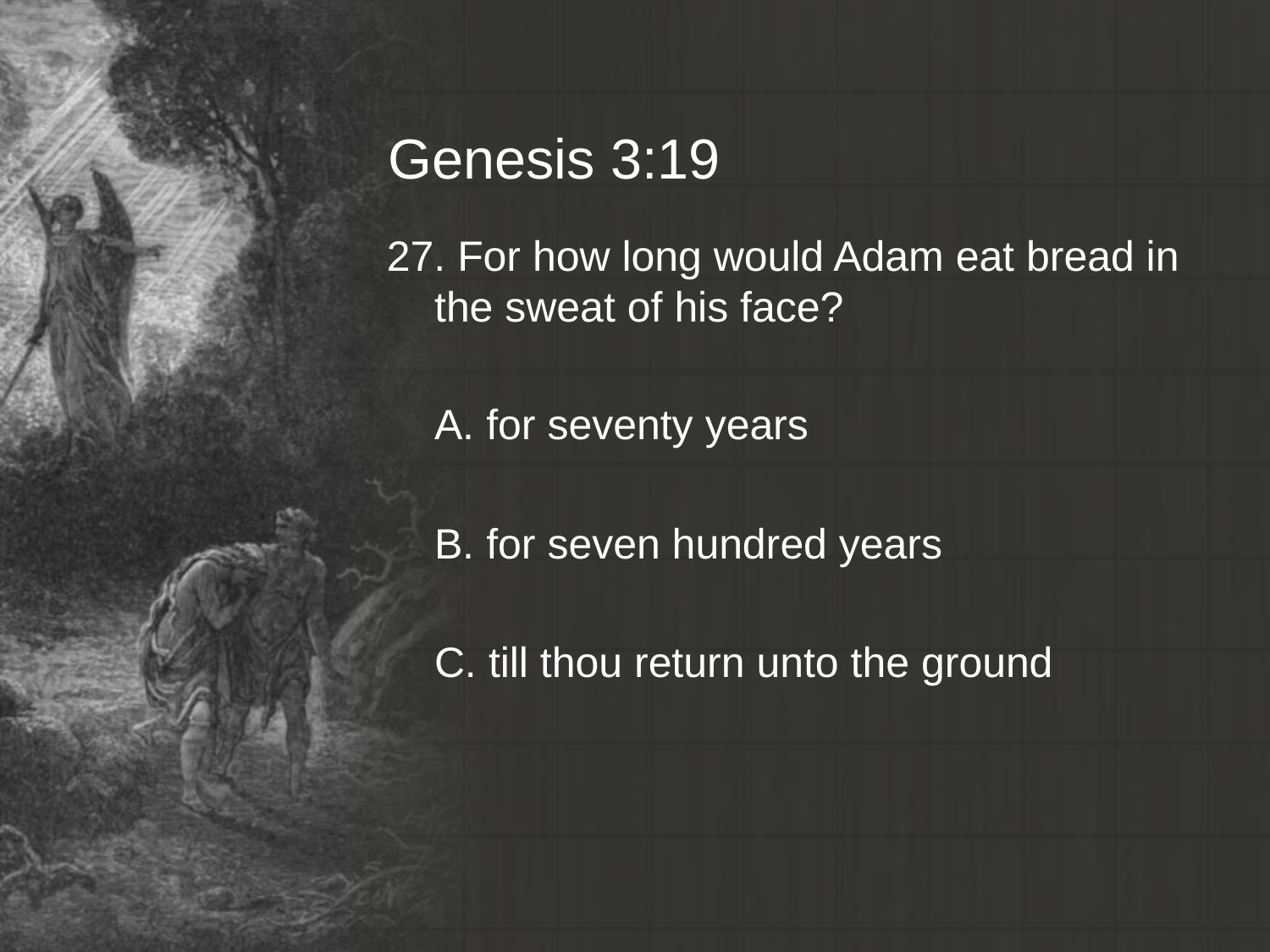

# Genesis 3:19
27. For how long would Adam eat bread in the sweat of his face?

	A. for seventy years

	B. for seven hundred years

	C. till thou return unto the ground